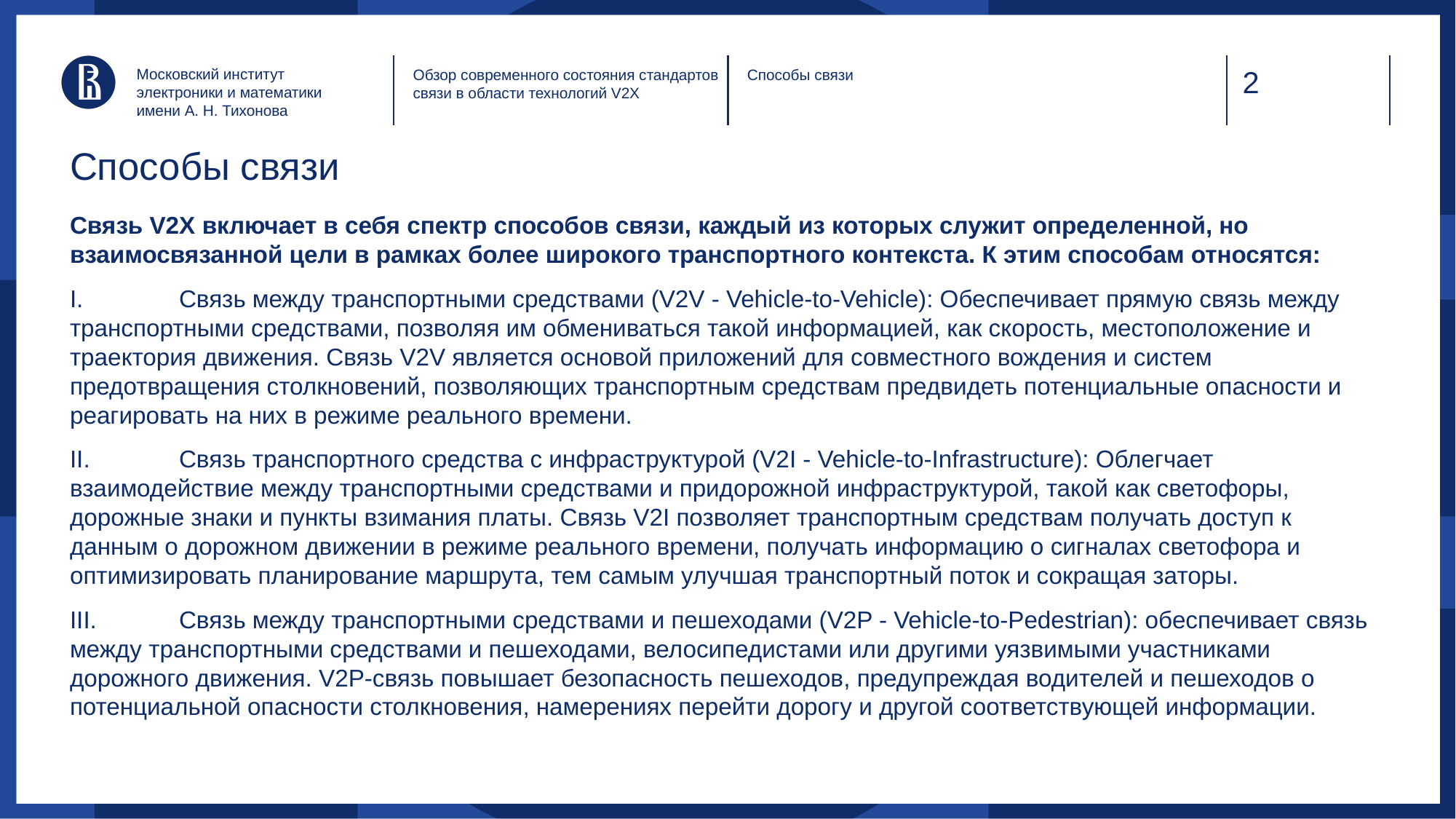

Московский институт электроники и математики имени А. Н. Тихонова

Обзор современного состояния стандартов связи в области технологий V2X
Способы связи
# Способы связи
Связь V2X включает в себя спектр способов связи, каждый из которых служит определенной, но взаимосвязанной цели в рамках более широкого транспортного контекста. К этим способам относятся:
I.	Связь между транспортными средствами (V2V - Vehicle-to-Vehicle): Обеспечивает прямую связь между транспортными средствами, позволяя им обмениваться такой информацией, как скорость, местоположение и траектория движения. Связь V2V является основой приложений для совместного вождения и систем предотвращения столкновений, позволяющих транспортным средствам предвидеть потенциальные опасности и реагировать на них в режиме реального времени.
II.	Связь транспортного средства с инфраструктурой (V2I - Vehicle-to-Infrastructure): Облегчает взаимодействие между транспортными средствами и придорожной инфраструктурой, такой как светофоры, дорожные знаки и пункты взимания платы. Связь V2I позволяет транспортным средствам получать доступ к данным о дорожном движении в режиме реального времени, получать информацию о сигналах светофора и оптимизировать планирование маршрута, тем самым улучшая транспортный поток и сокращая заторы.
III.	Связь между транспортными средствами и пешеходами (V2P - Vehicle-to-Pedestrian): обеспечивает связь между транспортными средствами и пешеходами, велосипедистами или другими уязвимыми участниками дорожного движения. V2P-связь повышает безопасность пешеходов, предупреждая водителей и пешеходов о потенциальной опасности столкновения, намерениях перейти дорогу и другой соответствующей информации.